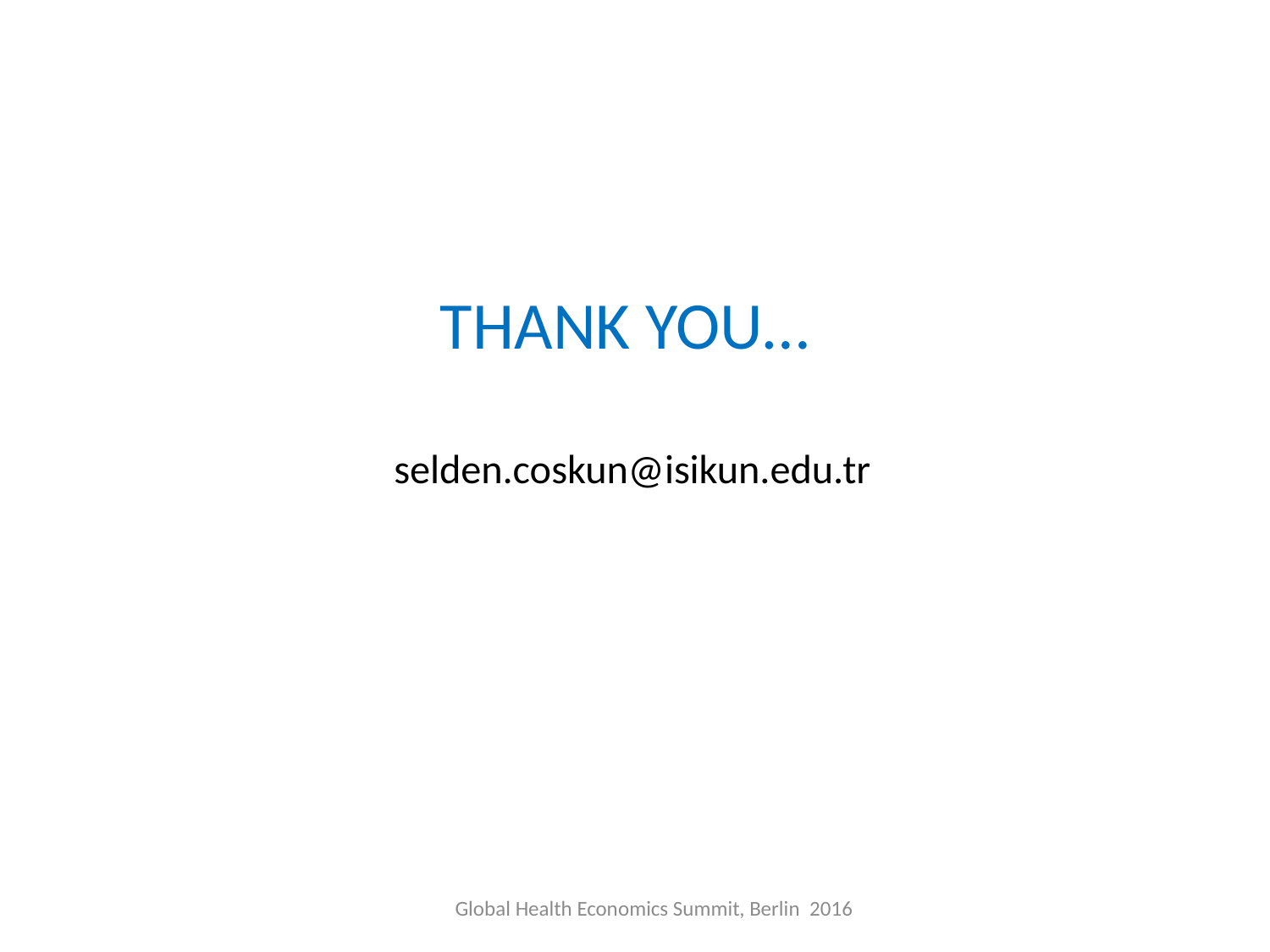

# THANK YOU… selden.coskun@isikun.edu.tr
Global Health Economics Summit, Berlin  2016